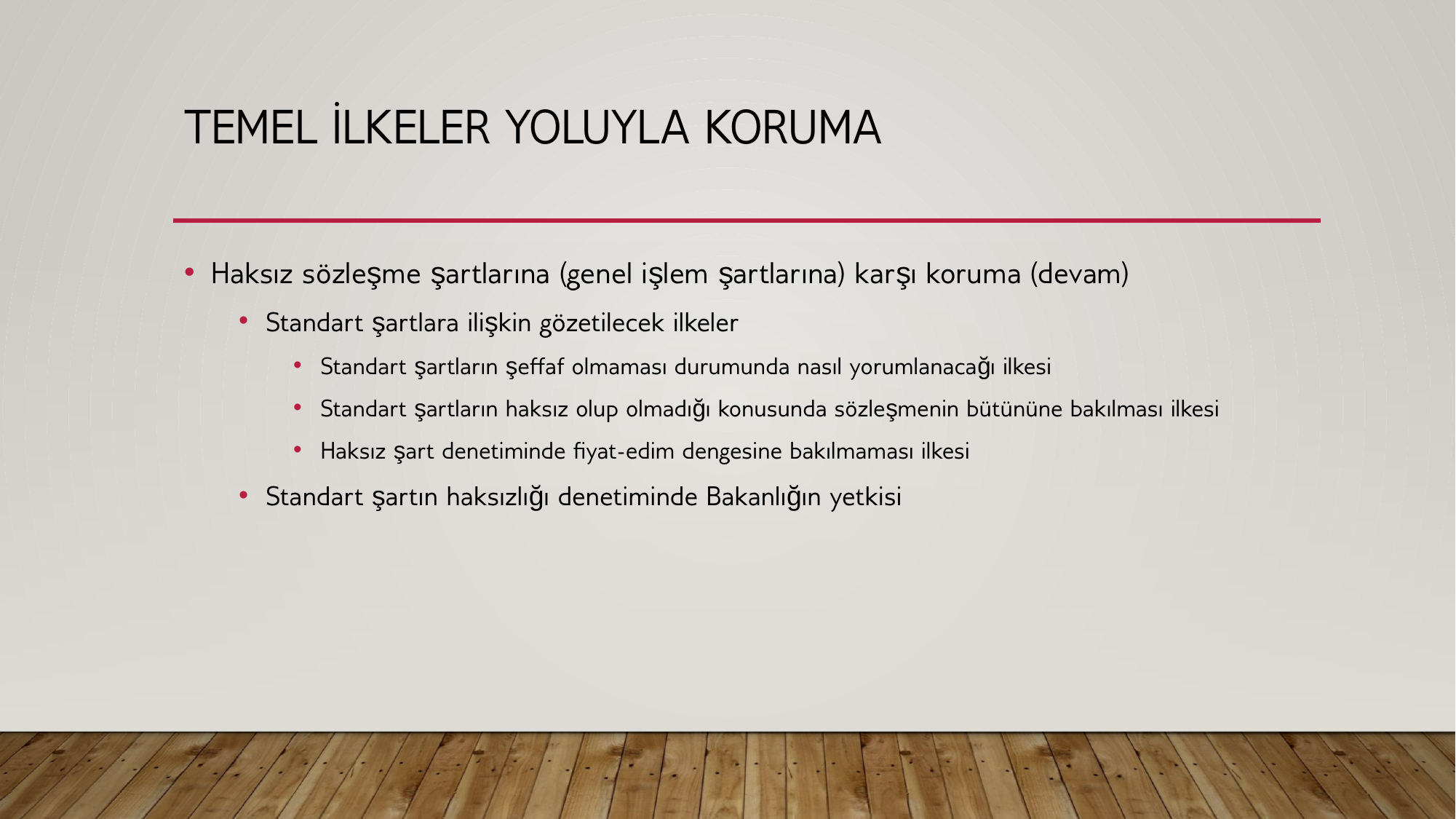

# Temel ilkeler yoluyla koruma
Haksız sözleşme şartlarına (genel işlem şartlarına) karşı koruma (devam)
Standart şartlara ilişkin gözetilecek ilkeler
Standart şartların şeffaf olmaması durumunda nasıl yorumlanacağı ilkesi
Standart şartların haksız olup olmadığı konusunda sözleşmenin bütününe bakılması ilkesi
Haksız şart denetiminde fiyat-edim dengesine bakılmaması ilkesi
Standart şartın haksızlığı denetiminde Bakanlığın yetkisi